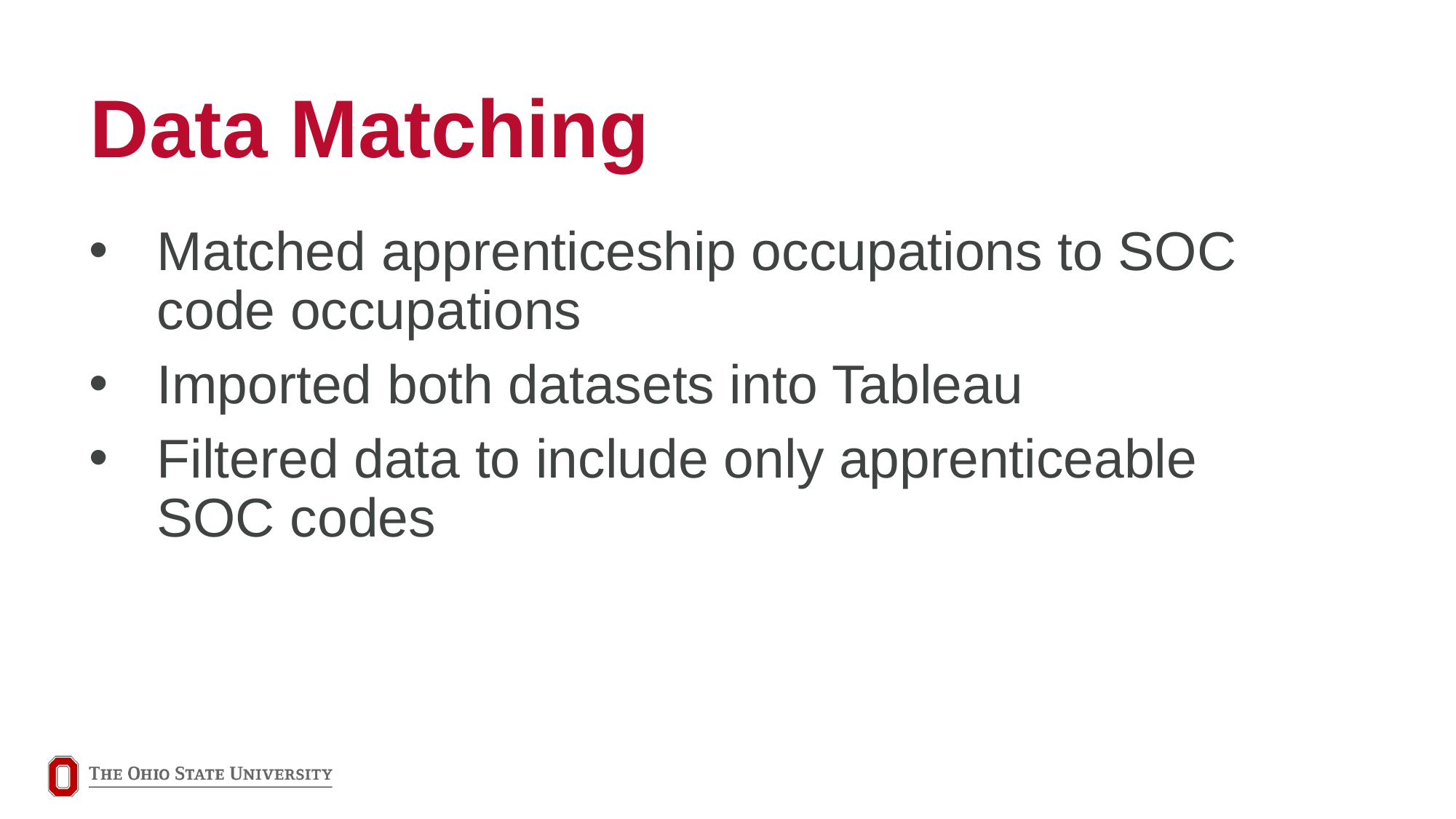

# Data Matching
Matched apprenticeship occupations to SOC code occupations
Imported both datasets into Tableau
Filtered data to include only apprenticeable SOC codes